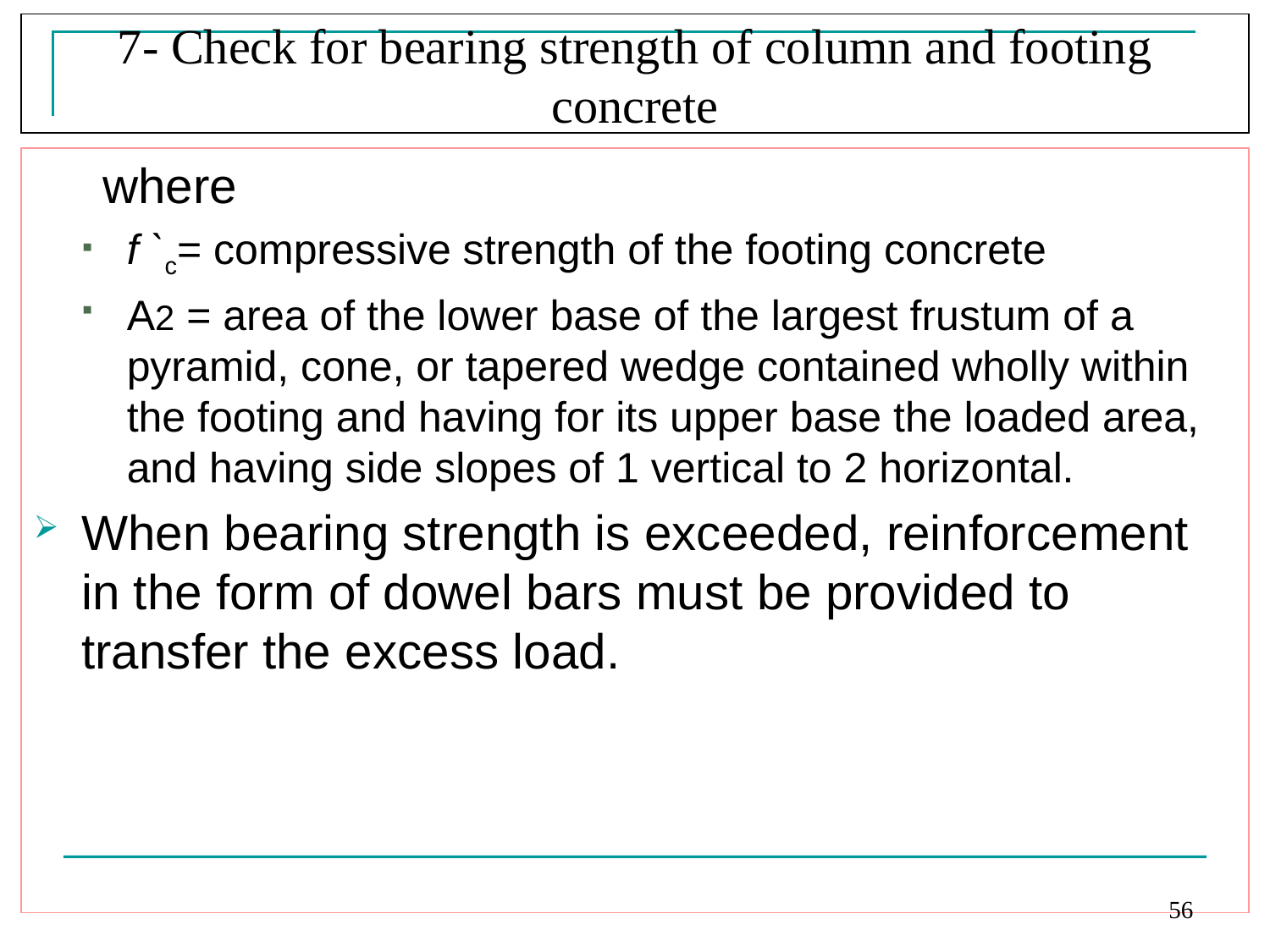

7- Check for bearing strength of column and footing concrete
     where
f `c= compressive strength of the footing concrete
A2 = area of the lower base of the largest frustum of a pyramid, cone, or tapered wedge contained wholly within the footing and having for its upper base the loaded area, and having side slopes of 1 vertical to 2 horizontal.
When bearing strength is exceeded, reinforcement in the form of dowel bars must be provided to transfer the excess load.
56